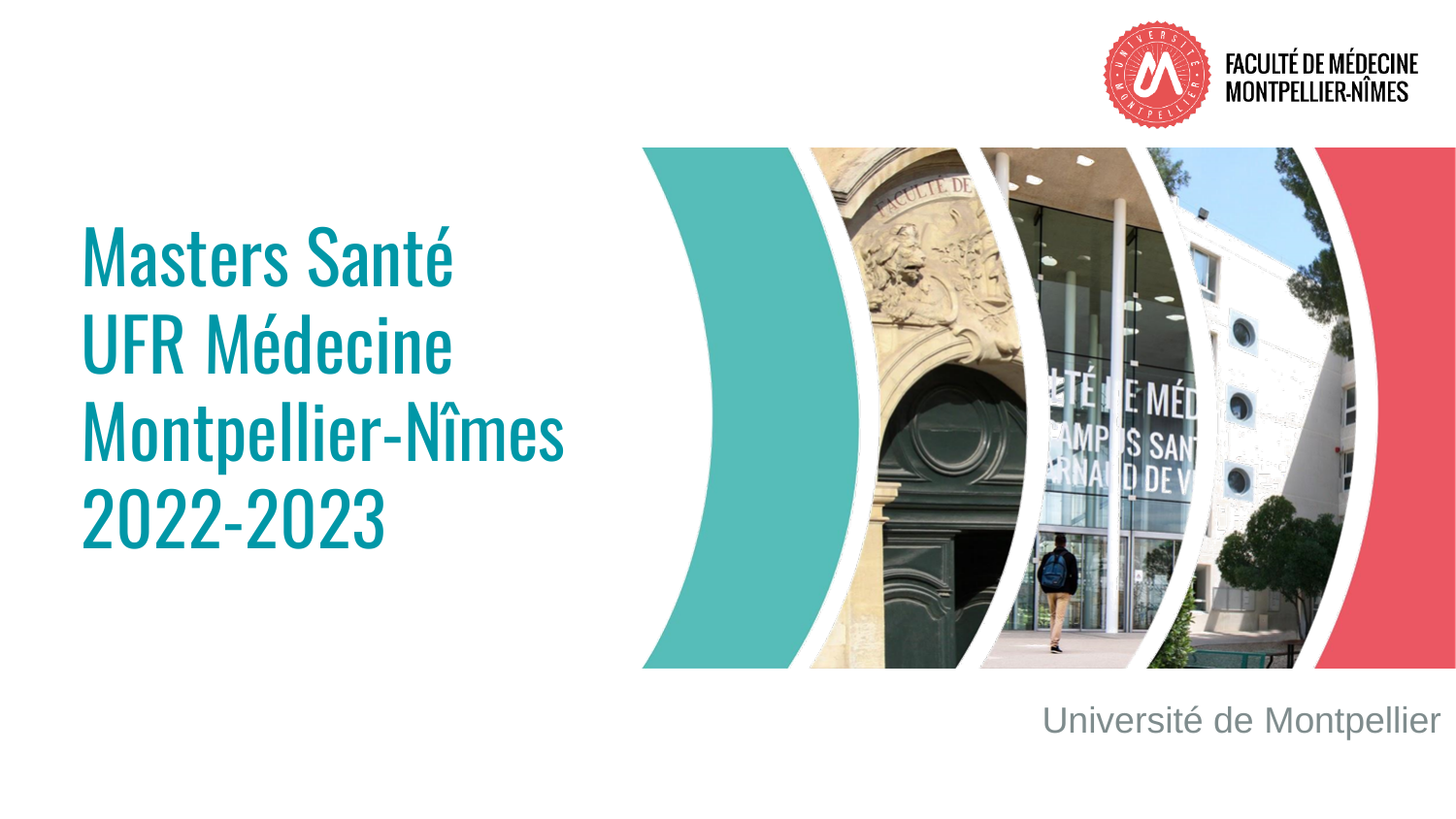

# Masters Santé UFR Médecine Montpellier-Nîmes 2022-2023
Université de Montpellier